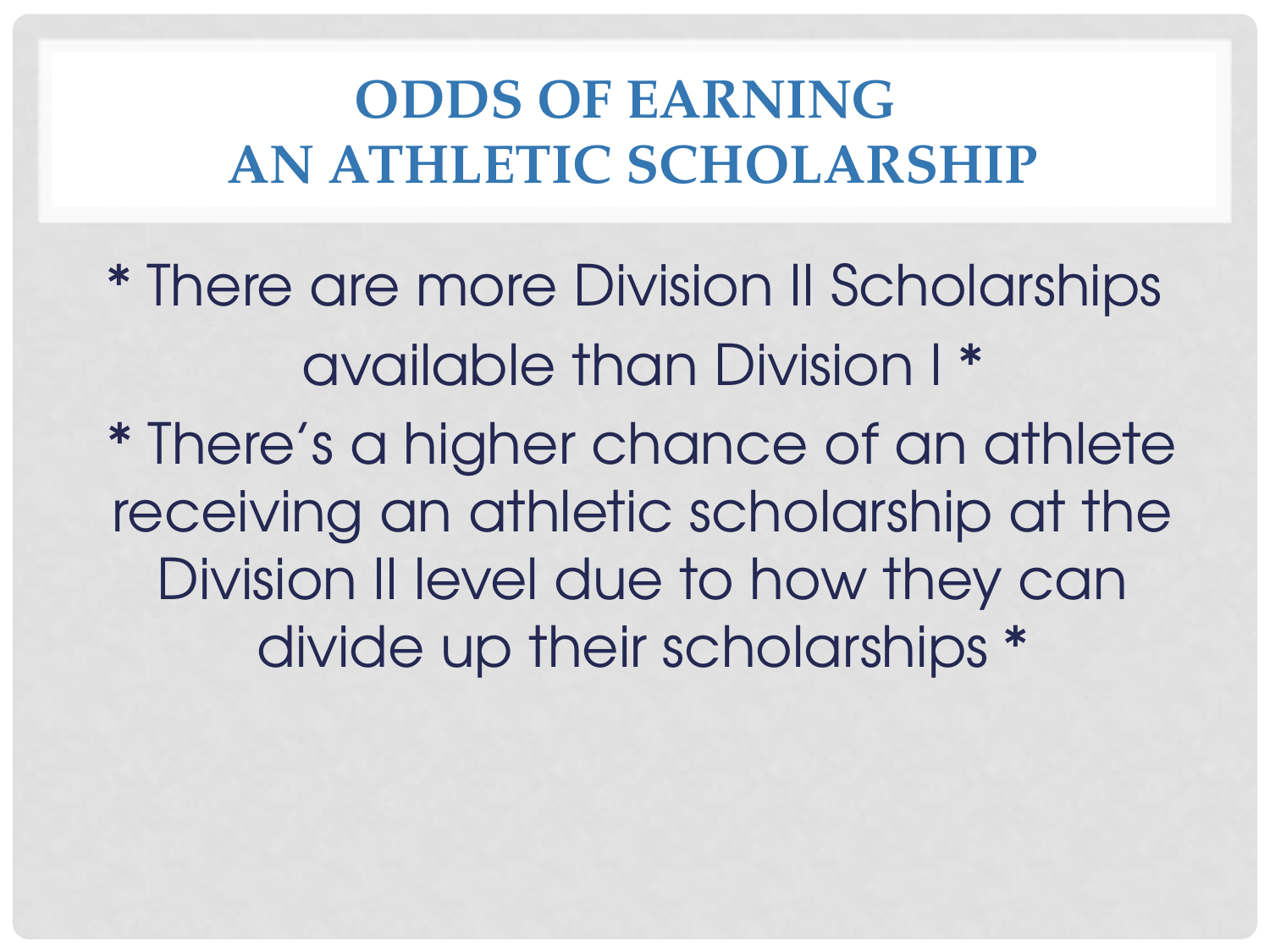

# Odds of earning an athletic scholarship
* There are more Division II Scholarships
available than Division I *
* There’s a higher chance of an athlete receiving an athletic scholarship at the Division II level due to how they can divide up their scholarships *